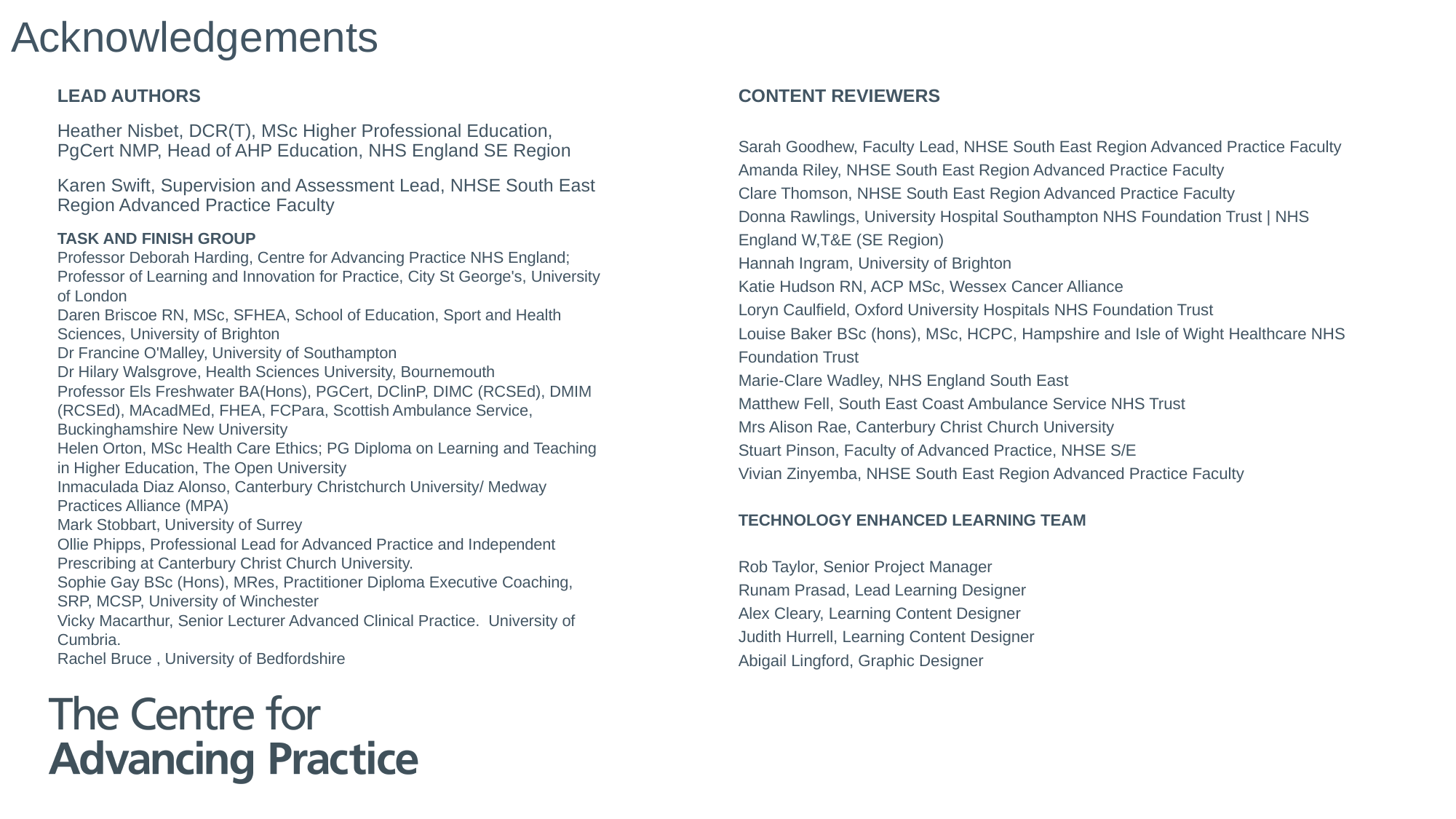

Acknowledgements
LEAD AUTHORS
Heather Nisbet, DCR(T), MSc Higher Professional Education, PgCert NMP, Head of AHP Education, NHS England SE Region
Karen Swift, Supervision and Assessment Lead, NHSE South East Region Advanced Practice Faculty
TASK AND FINISH GROUP
Professor Deborah Harding, Centre for Advancing Practice NHS England; Professor of Learning and Innovation for Practice, City St George's, University of London
Daren Briscoe RN, MSc, SFHEA, School of Education, Sport and Health Sciences, University of Brighton
Dr Francine O'Malley, University of Southampton
Dr Hilary Walsgrove, Health Sciences University, Bournemouth
Professor Els Freshwater BA(Hons), PGCert, DClinP, DIMC (RCSEd), DMIM (RCSEd), MAcadMEd, FHEA, FCPara, Scottish Ambulance Service, Buckinghamshire New University
Helen Orton, MSc Health Care Ethics; PG Diploma on Learning and Teaching in Higher Education, The Open University
Inmaculada Diaz Alonso, Canterbury Christchurch University/ Medway Practices Alliance (MPA)
Mark Stobbart, University of Surrey
Ollie Phipps, Professional Lead for Advanced Practice and Independent Prescribing at Canterbury Christ Church University.
Sophie Gay BSc (Hons), MRes, Practitioner Diploma Executive Coaching, SRP, MCSP, University of Winchester
Vicky Macarthur, Senior Lecturer Advanced Clinical Practice.  University of Cumbria.
Rachel Bruce , University of Bedfordshire

CONTENT REVIEWERS

Sarah Goodhew, Faculty Lead, NHSE South East Region Advanced Practice Faculty
Amanda Riley, NHSE South East Region Advanced Practice Faculty
Clare Thomson, NHSE South East Region Advanced Practice Faculty
Donna Rawlings, University Hospital Southampton NHS Foundation Trust | NHS England W,T&E (SE Region)
Hannah Ingram, University of Brighton
Katie Hudson RN, ACP MSc, Wessex Cancer Alliance
Loryn Caulfield, Oxford University Hospitals NHS Foundation Trust
Louise Baker BSc (hons), MSc, HCPC, Hampshire and Isle of Wight Healthcare NHS Foundation Trust
Marie-Clare Wadley, NHS England South East
Matthew Fell, South East Coast Ambulance Service NHS Trust
Mrs Alison Rae, Canterbury Christ Church University
Stuart Pinson, Faculty of Advanced Practice, NHSE S/E
Vivian Zinyemba, NHSE South East Region Advanced Practice Faculty

TECHNOLOGY ENHANCED LEARNING TEAM

Rob Taylor, Senior Project Manager
Runam Prasad, Lead Learning Designer
Alex Cleary, Learning Content Designer
Judith Hurrell, Learning Content Designer
Abigail Lingford, Graphic Designer